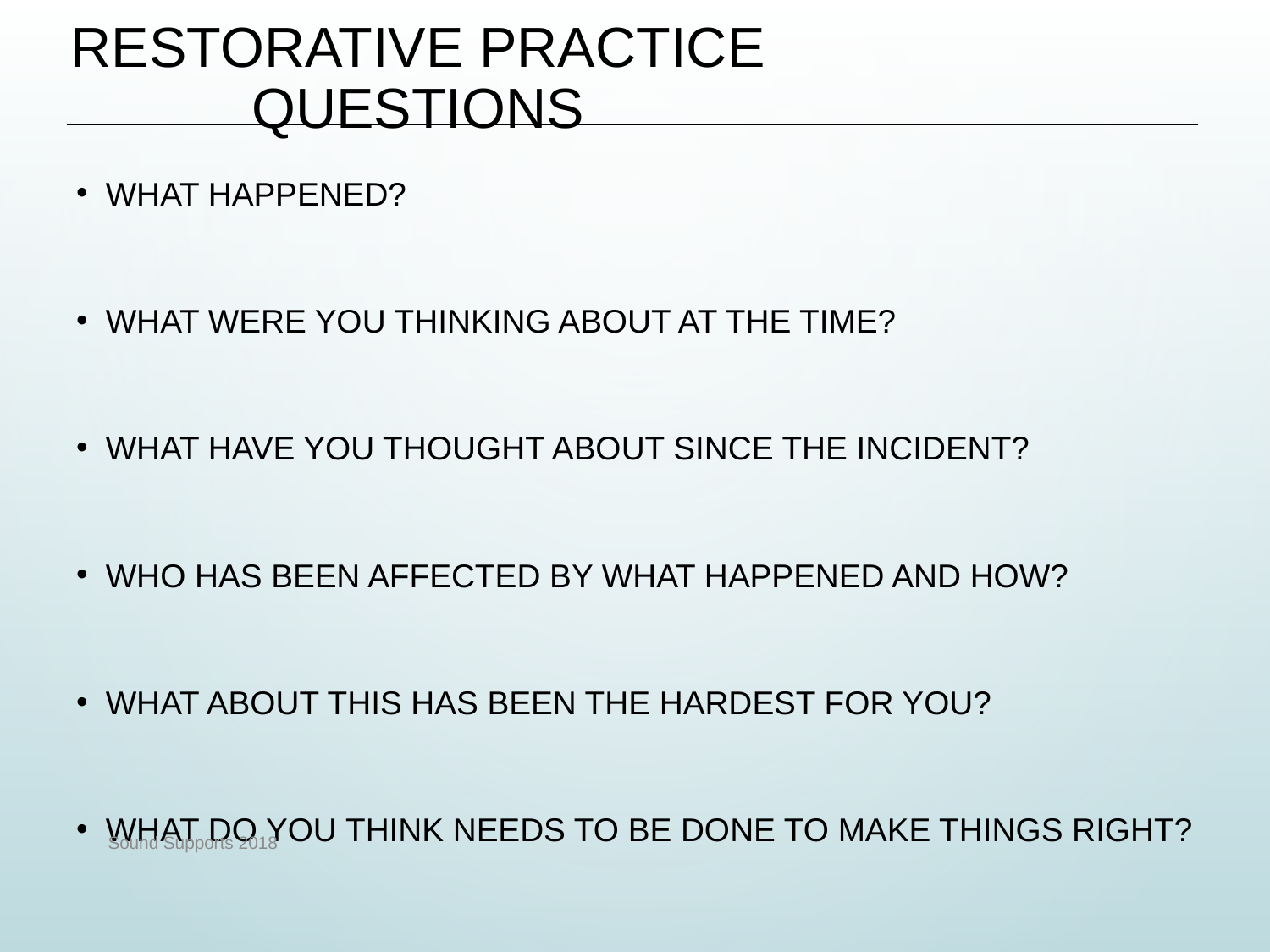

# Restorative Practice Questions
What happened?

What were you thinking about at the time?

What have you thought about since the incident?

Who has been affected by what happened and how?

What about this has been the hardest for you?

What do you think needs to be done to make things right?

Sound Supports 2018